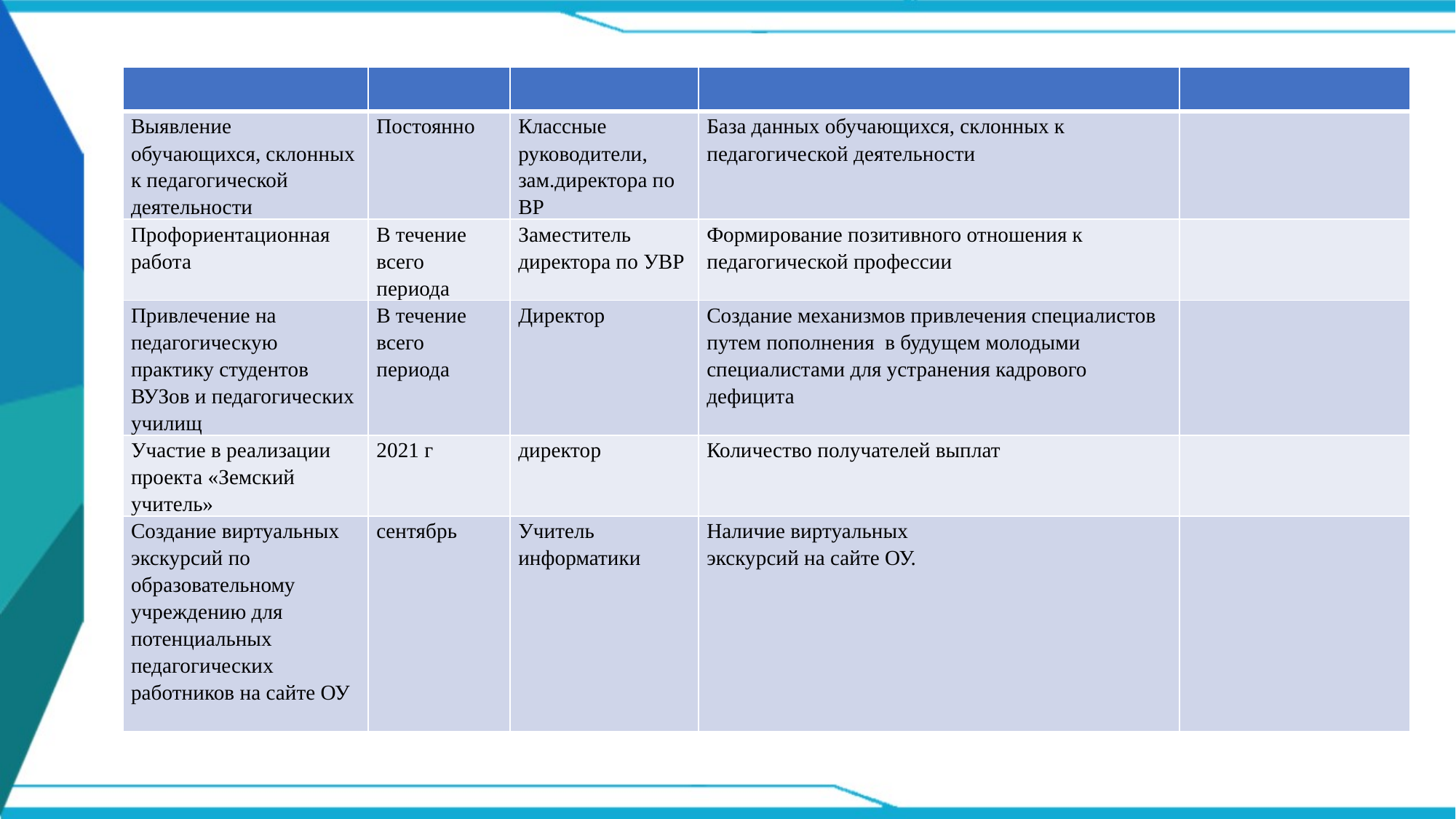

|  |  |  |  |  |
| --- | --- | --- | --- | --- |
| Выявление обучающихся, склонных к педагогической деятельности | Постоянно | Классные руководители, зам.директора по ВР | База данных обучающихся, склонных к педагогической деятельности |  |
| Профориентационная работа | В течение всего периода | Заместитель директора по УВР | Формирование позитивного отношения к педагогической профессии |  |
| Привлечение на педагогическую практику студентов ВУЗов и педагогических училищ | В течение всего периода | Директор | Создание механизмов привлечения специалистов путем пополнения в будущем молодыми специалистами для устранения кадрового дефицита |  |
| Участие в реализации проекта «Земский учитель» | 2021 г | директор | Количество получателей выплат |  |
| Создание виртуальных экскурсий по образовательному учреждению для потенциальных педагогических работников на сайте ОУ | сентябрь | Учитель информатики | Наличие виртуальных экскурсий на сайте ОУ. |  |